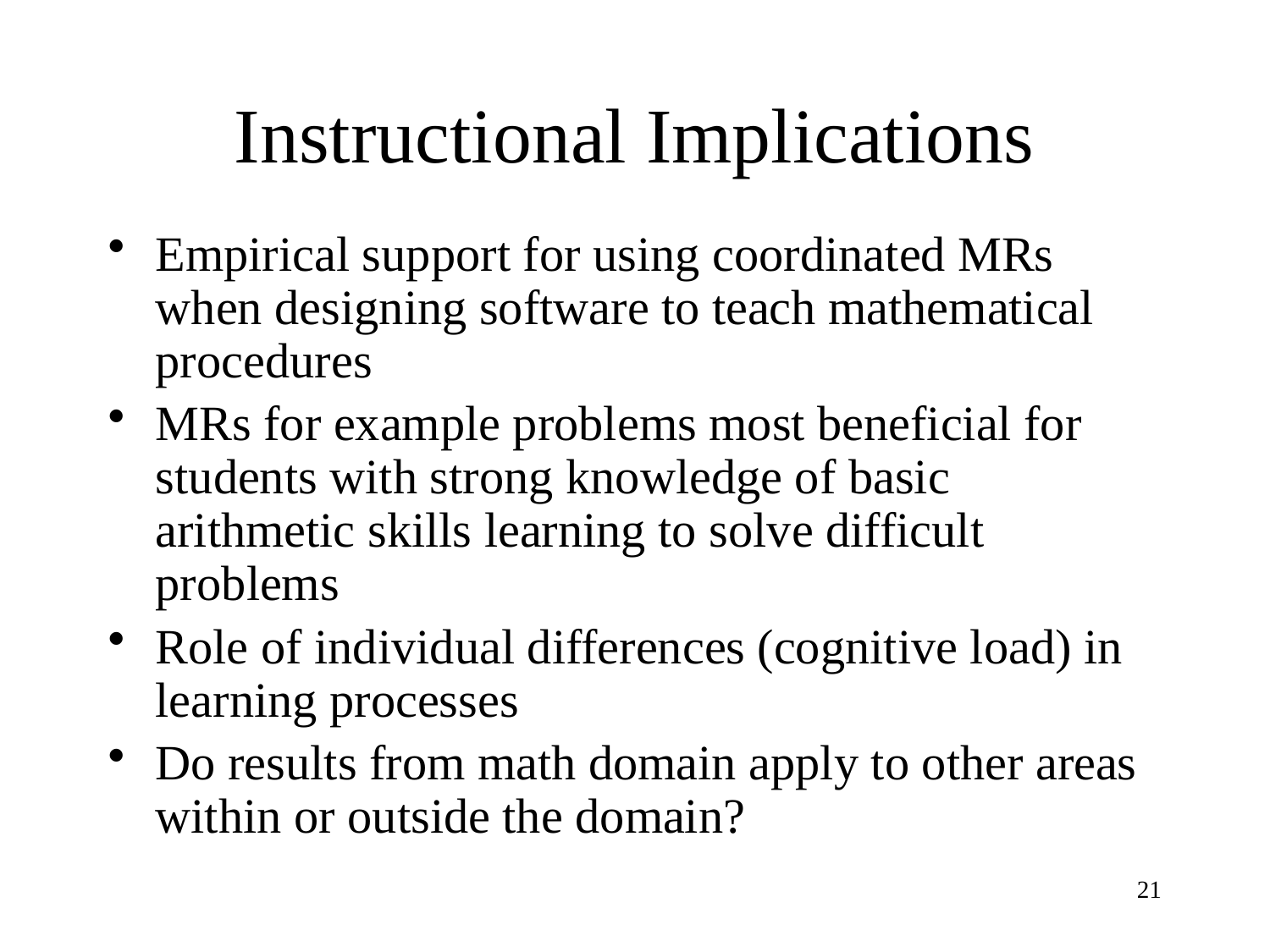

# Instructional Implications
Empirical support for using coordinated MRs when designing software to teach mathematical procedures
MRs for example problems most beneficial for students with strong knowledge of basic arithmetic skills learning to solve difficult problems
Role of individual differences (cognitive load) in learning processes
Do results from math domain apply to other areas within or outside the domain?

21